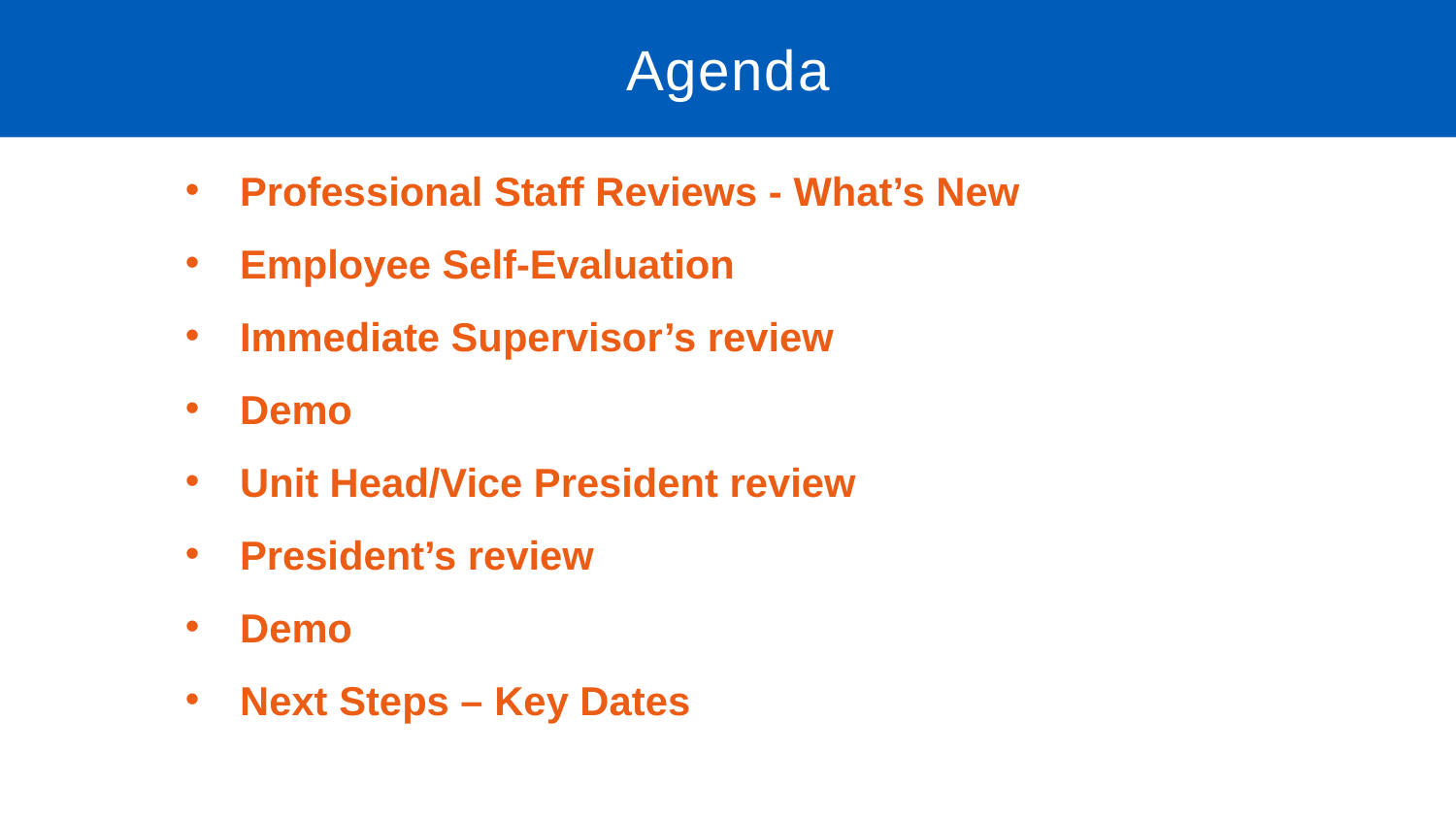

# Agenda
Professional Staff Reviews - What’s New
Employee Self-Evaluation
Immediate Supervisor’s review
Demo
Unit Head/Vice President review
President’s review
Demo
Next Steps – Key Dates